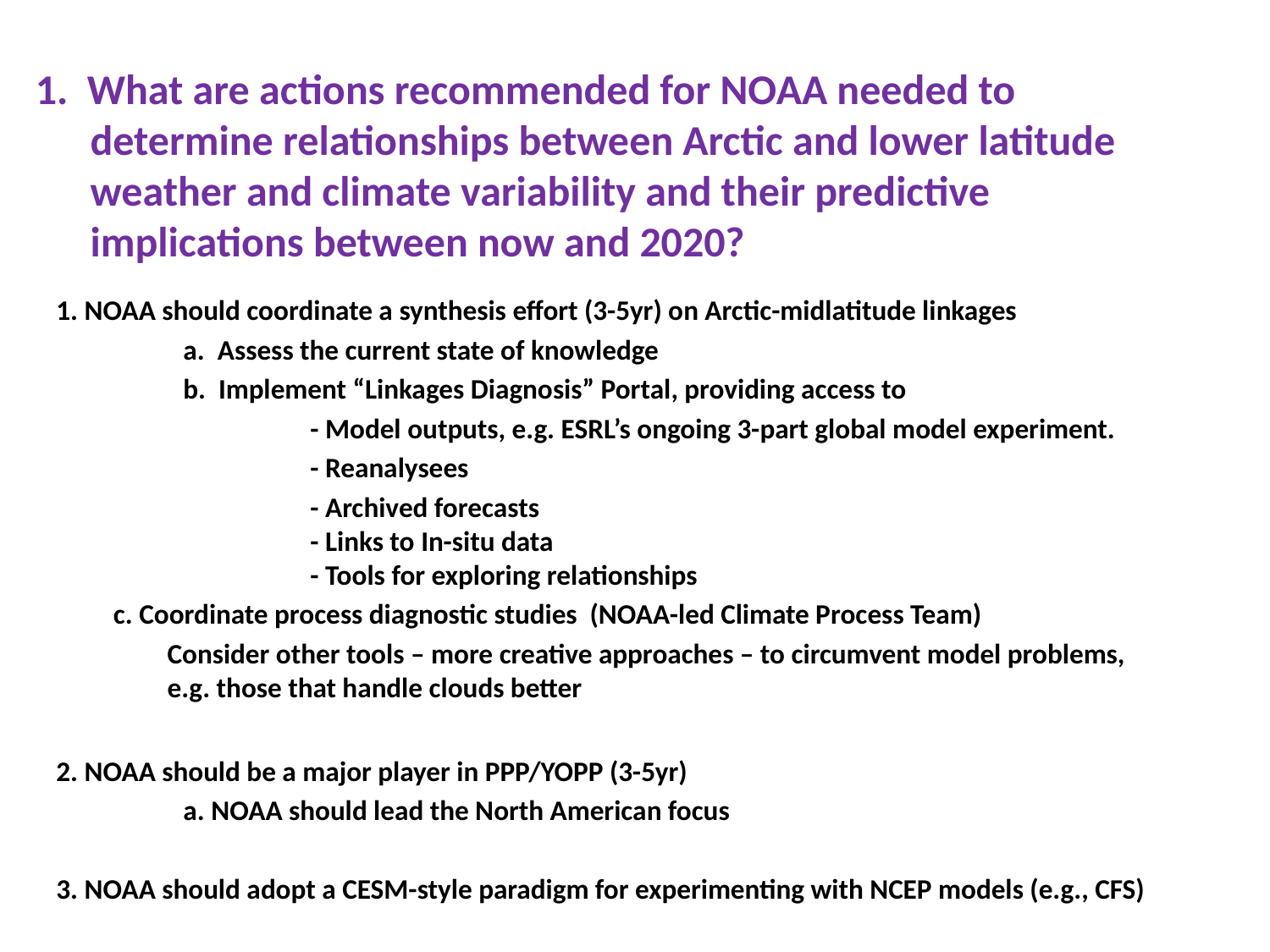

1.  What are actions recommended for NOAA needed to determine relationships between Arctic and lower latitude weather and climate variability and their predictive implications between now and 2020?
1. NOAA should coordinate a synthesis effort (3-5yr) on Arctic-midlatitude linkages
	a.  Assess the current state of knowledge
	b.  Implement “Linkages Diagnosis” Portal, providing access to
		- Model outputs, e.g. ESRL’s ongoing 3-part global model experiment.
		- Reanalysees
		- Archived forecasts
		- Links to In-situ data
		- Tools for exploring relationships
         c. Coordinate process diagnostic studies  (NOAA-led Climate Process Team)
Consider other tools – more creative approaches – to circumvent model problems, e.g. those that handle clouds better

2. NOAA should be a major player in PPP/YOPP (3-5yr)
	a. NOAA should lead the North American focus

3. NOAA should adopt a CESM-style paradigm for experimenting with NCEP models (e.g., CFS)